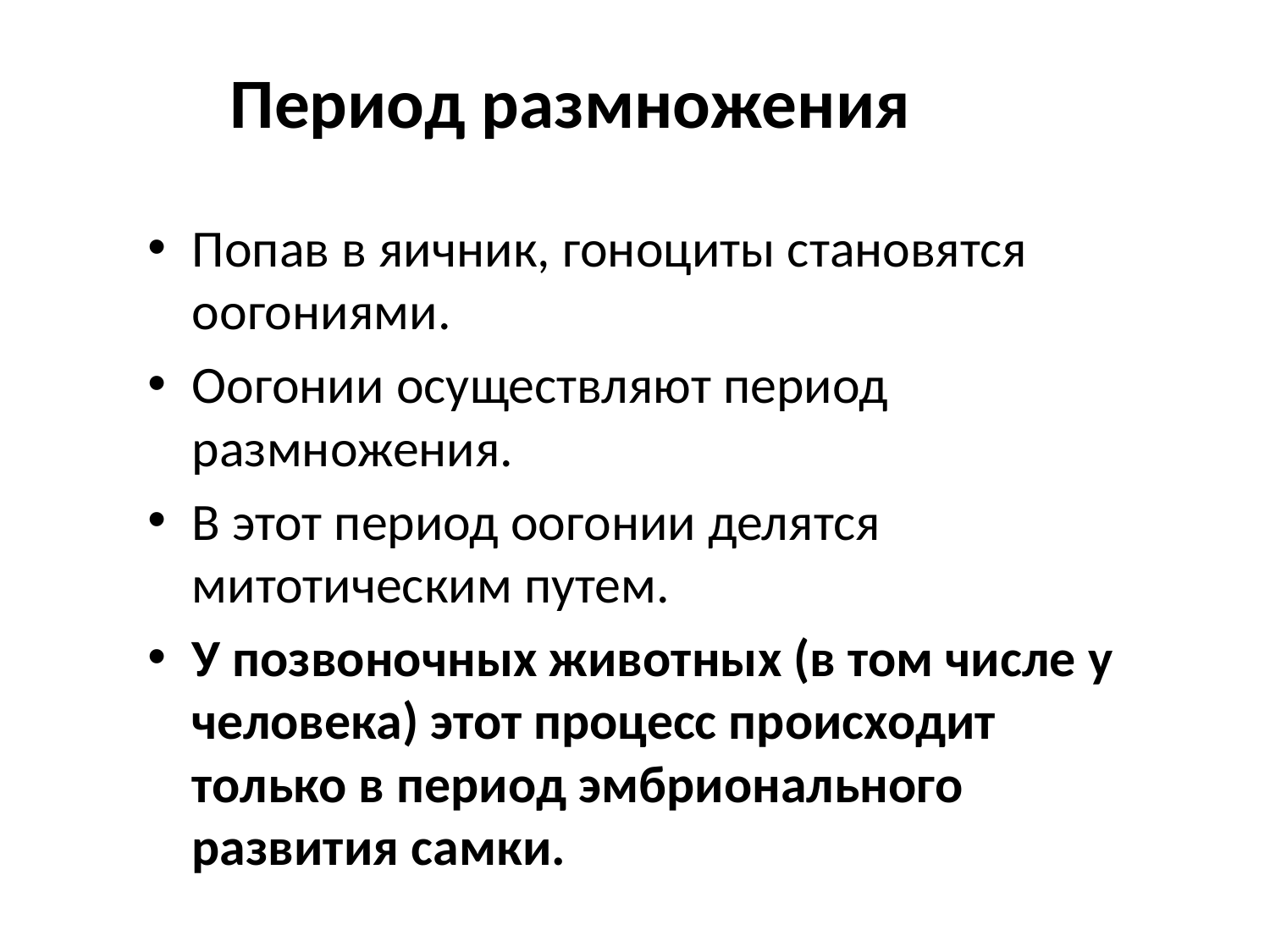

# Период размножения
Попав в яичник, гоноциты становятся оогониями.
Оогонии осуществляют период размножения.
В этот период оогонии делятся митотическим путем.
У позвоночных животных (в том числе у человека) этот процесс происходит только в период эмбрионального развития самки.